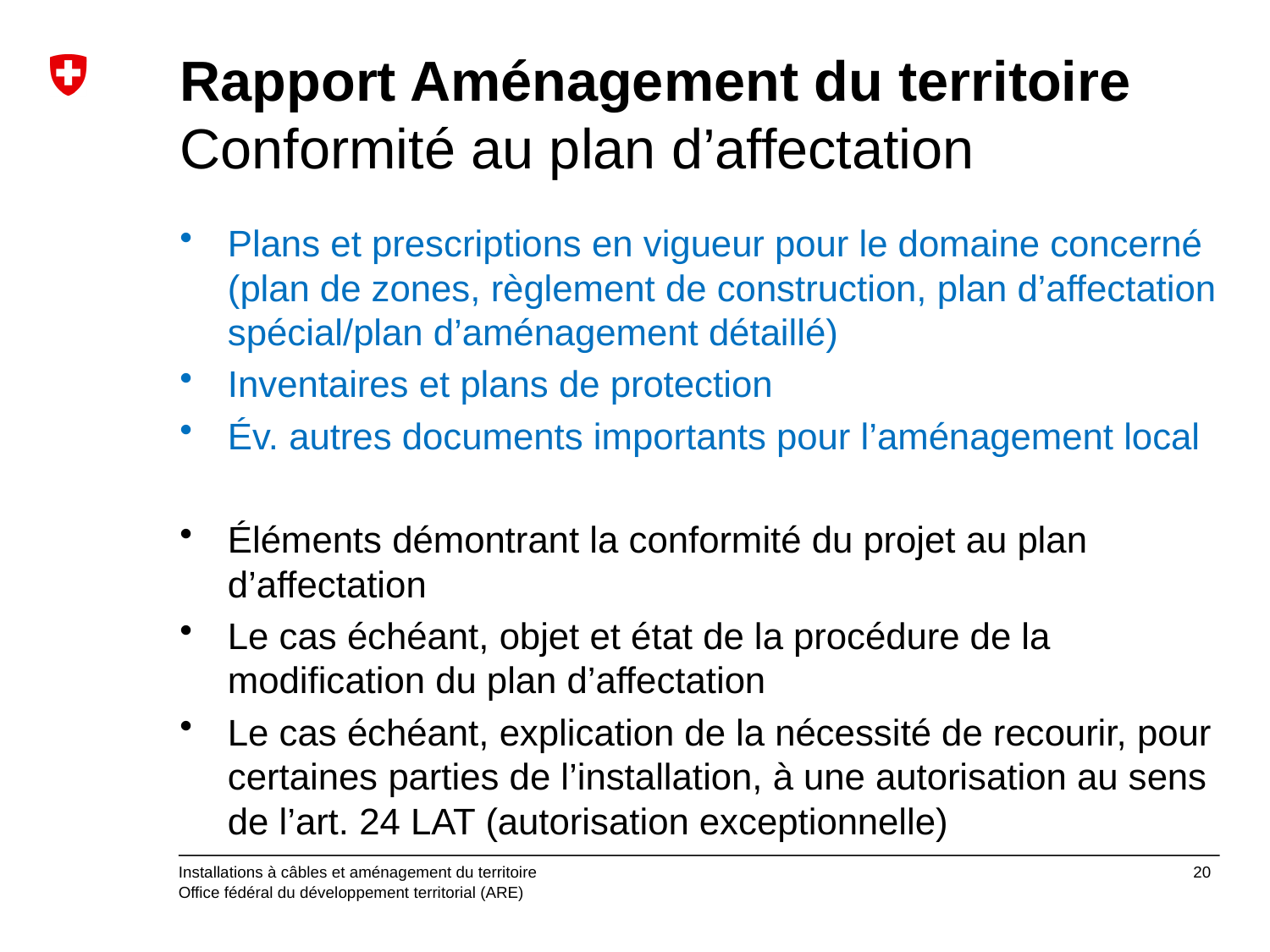

# Rapport Aménagement du territoire Conformité au plan d’affectation
Plans et prescriptions en vigueur pour le domaine concerné
(plan de zones, règlement de construction, plan d’affectation spécial/plan d’aménagement détaillé)
Inventaires et plans de protection
Év. autres documents importants pour l’aménagement local

Éléments démontrant la conformité du projet au plan d’affectation
Le cas échéant, objet et état de la procédure de la modification du plan d’affectation
Le cas échéant, explication de la nécessité de recourir, pour certaines parties de l’installation, à une autorisation au sens de l’art. 24 LAT (autorisation exceptionnelle)